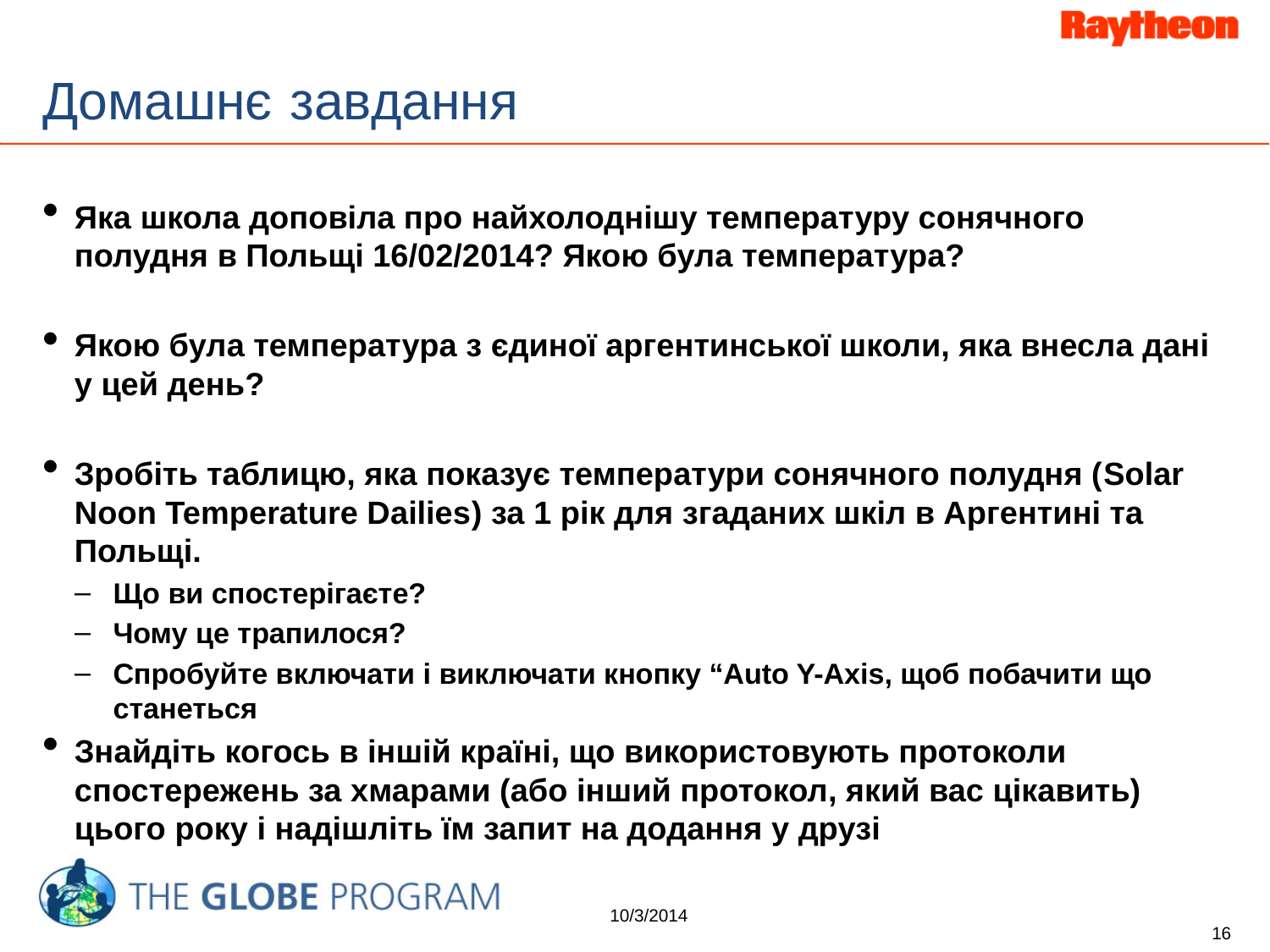

# Домашнє завдання
Яка школа доповіла про найхолоднішу температуру сонячного полудня в Польщі 16/02/2014? Якою була температура?

Якою була температура з єдиної аргентинської школи, яка внесла дані у цей день?

Зробіть таблицю, яка показує температури сонячного полудня (Solar Noon Temperature Dailies) за 1 рік для згаданих шкіл в Аргентині та Польщі.
Що ви спостерігаєте?
Чому це трапилося?
Спробуйте включати і виключати кнопку “Auto Y-Axis, щоб побачити що станеться
Знайдіть когось в іншій країні, що використовують протоколи спостережень за хмарами (або інший протокол, який вас цікавить) цього року і надішліть їм запит на додання у друзі
10/3/2014
16